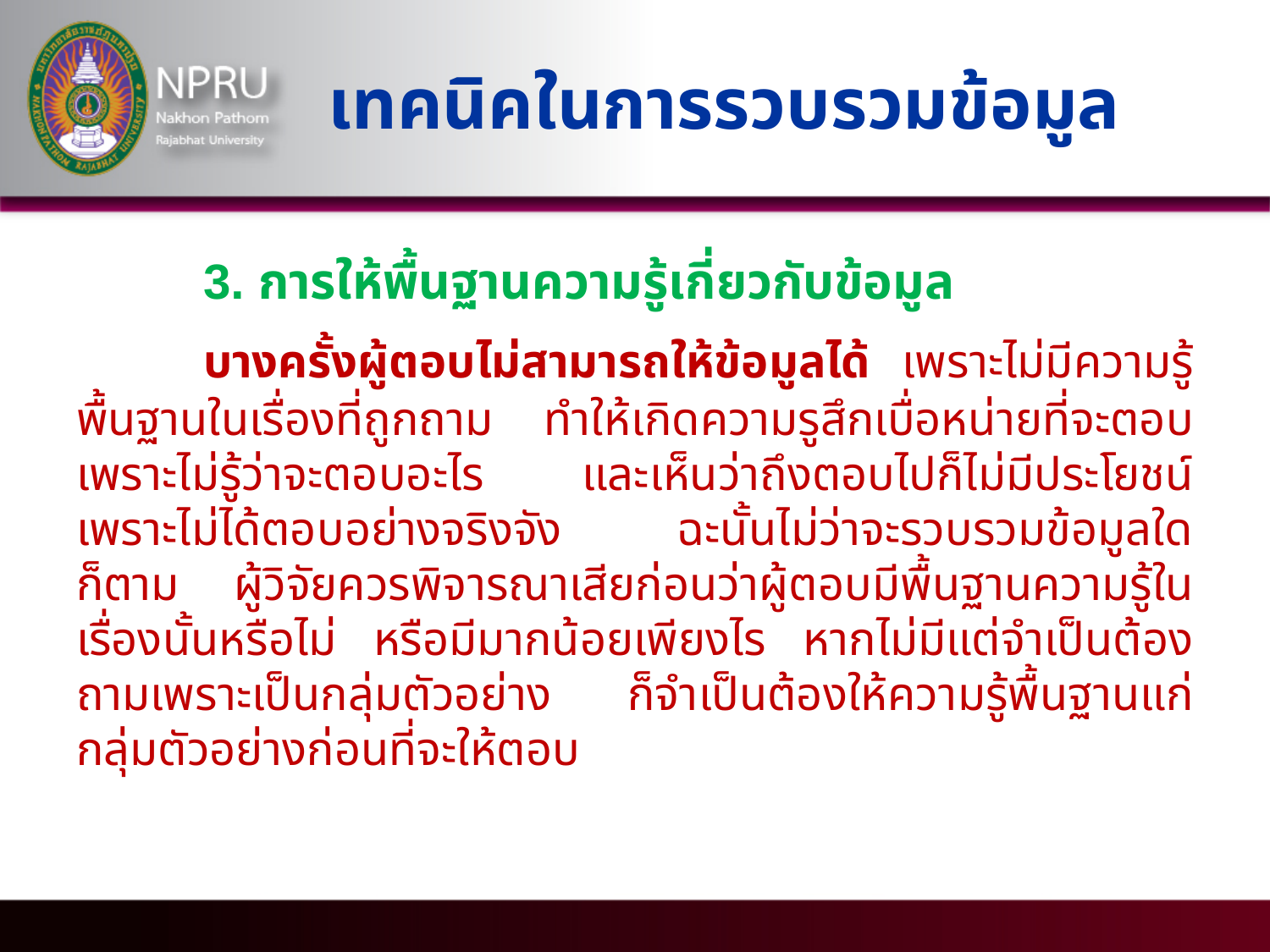

# เทคนิคในการรวบรวมข้อมูล
	3. การให้พื้นฐานความรู้เกี่ยวกับข้อมูล
	บางครั้งผู้ตอบไม่สามารถให้ข้อมูลได้ เพราะไม่มีความรู้พื้นฐานในเรื่องที่ถูกถาม  ทำให้เกิดความรูสึกเบื่อหน่ายที่จะตอบเพราะไม่รู้ว่าจะตอบอะไร  และเห็นว่าถึงตอบไปก็ไม่มีประโยชน์เพราะไม่ได้ตอบอย่างจริงจัง  ฉะนั้นไม่ว่าจะรวบรวมข้อมูลใดก็ตาม  ผู้วิจัยควรพิจารณาเสียก่อนว่าผู้ตอบมีพื้นฐานความรู้ในเรื่องนั้นหรือไม่  หรือมีมากน้อยเพียงไร  หากไม่มีแต่จำเป็นต้องถามเพราะเป็นกลุ่มตัวอย่าง  ก็จำเป็นต้องให้ความรู้พื้นฐานแก่กลุ่มตัวอย่างก่อนที่จะให้ตอบ